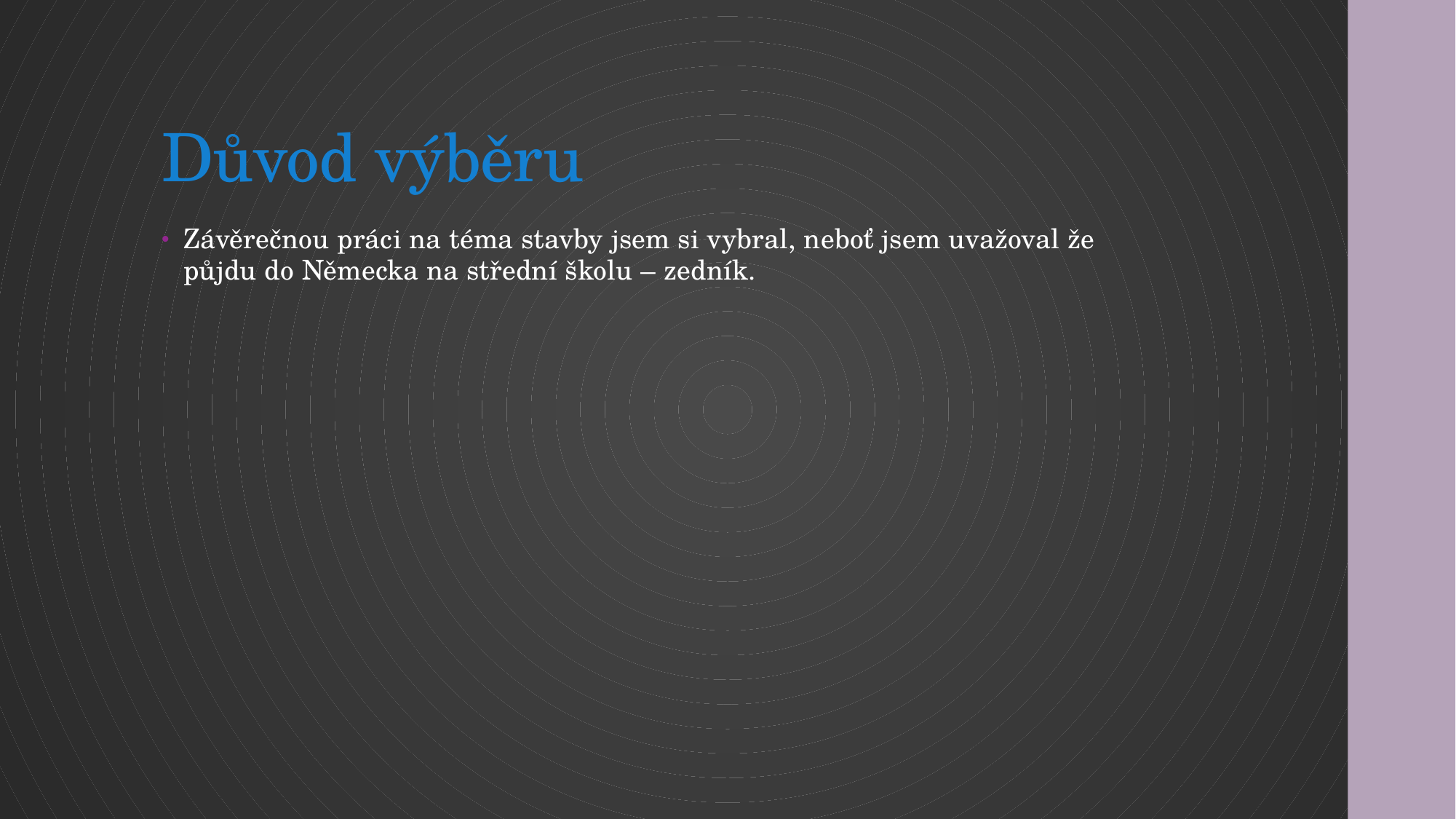

# Důvod výběru
Závěrečnou práci na téma stavby jsem si vybral, neboť jsem uvažoval že půjdu do Německa na střední školu – zedník.